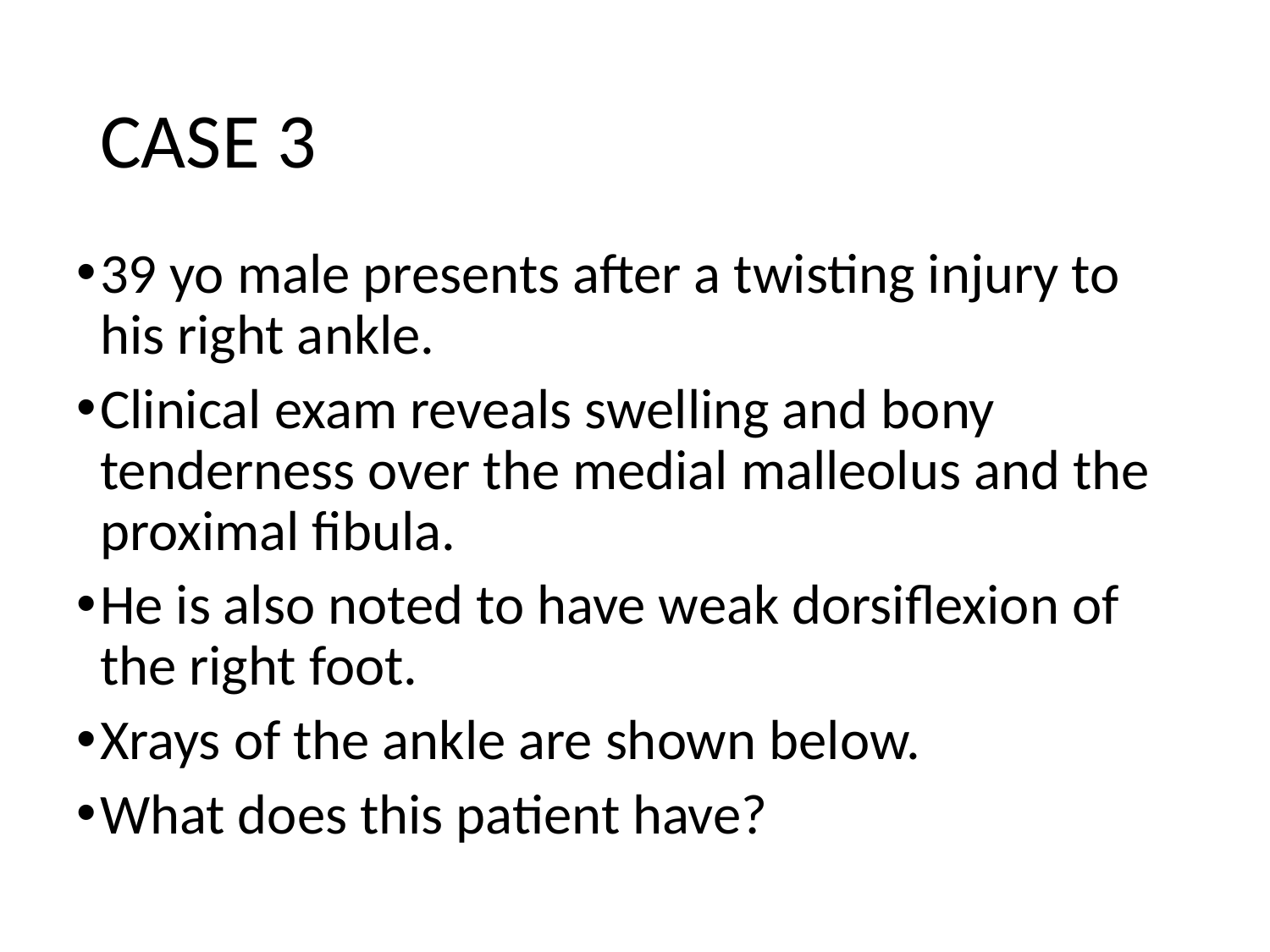

# CASE 3
39 yo male presents after a twisting injury to his right ankle.
Clinical exam reveals swelling and bony tenderness over the medial malleolus and the proximal fibula.
He is also noted to have weak dorsiflexion of the right foot.
Xrays of the ankle are shown below.
What does this patient have?